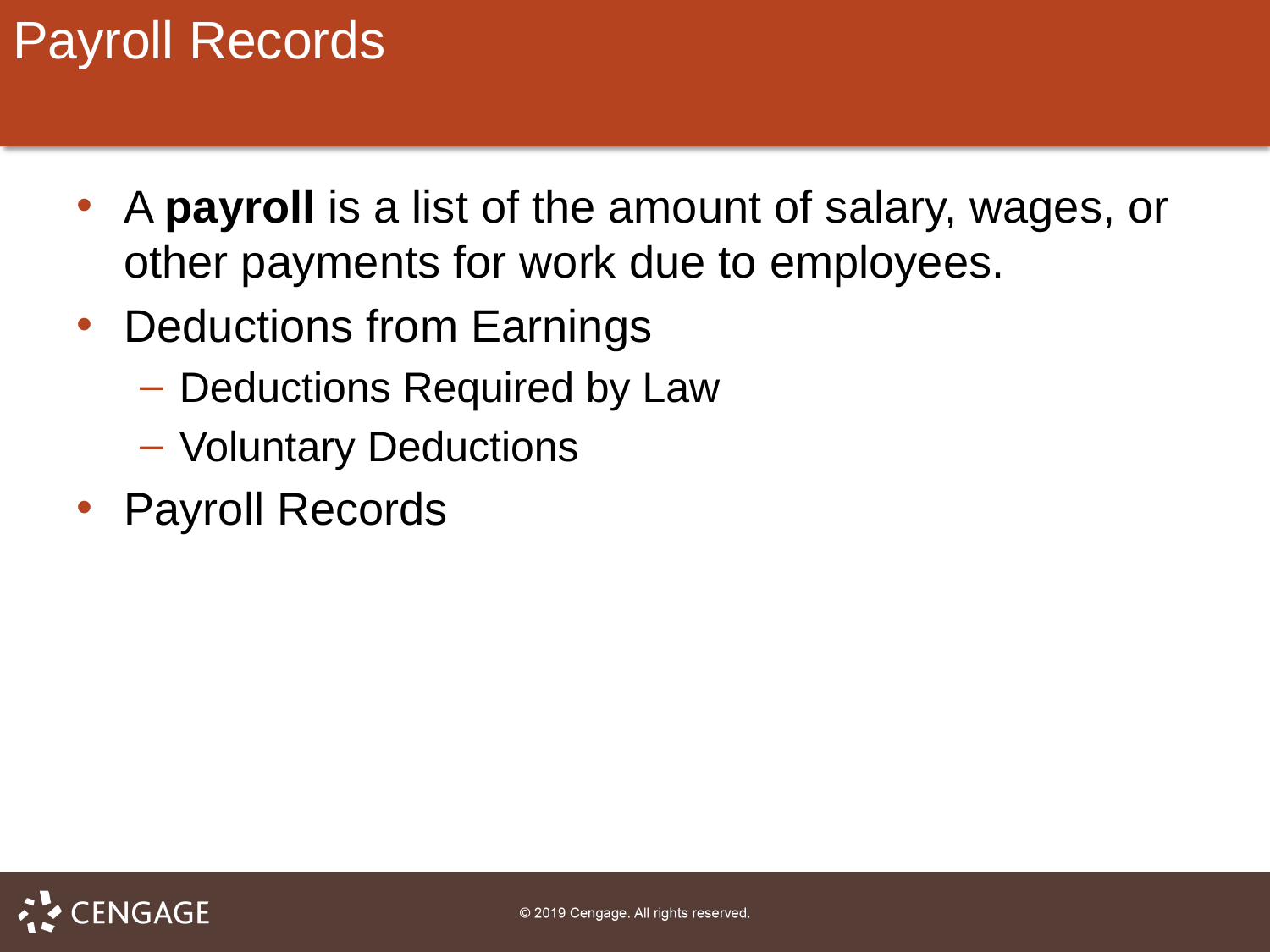

# Payroll Records
A payroll is a list of the amount of salary, wages, or other payments for work due to employees.
Deductions from Earnings
Deductions Required by Law
Voluntary Deductions
Payroll Records